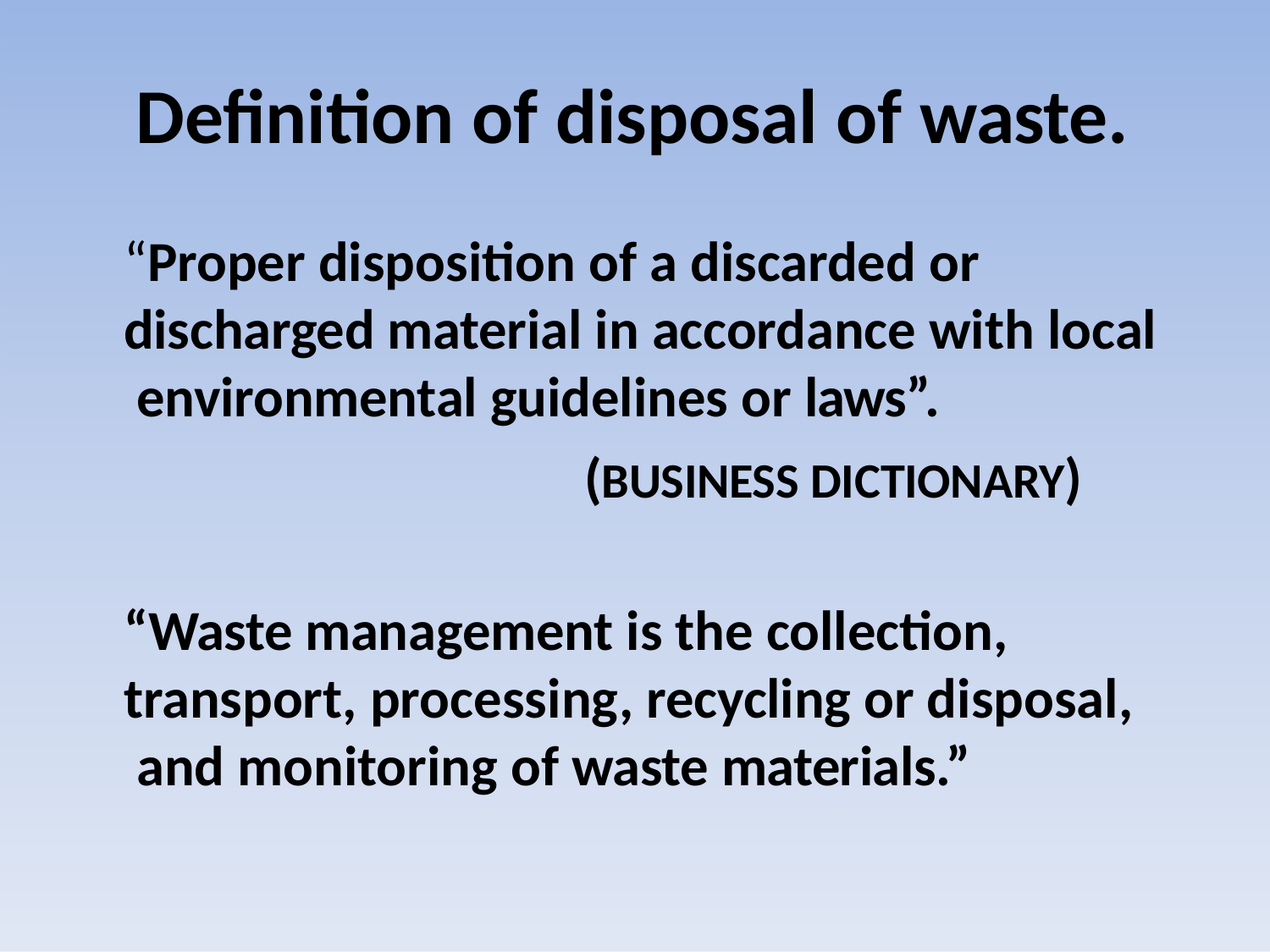

# Definition of disposal of waste.
“Proper disposition of a discarded or  discharged material in accordance with local  environmental guidelines or laws”.
(BUSINESS DICTIONARY)

“Waste management is the collection,  transport, processing, recycling or disposal,  and monitoring of waste materials.”